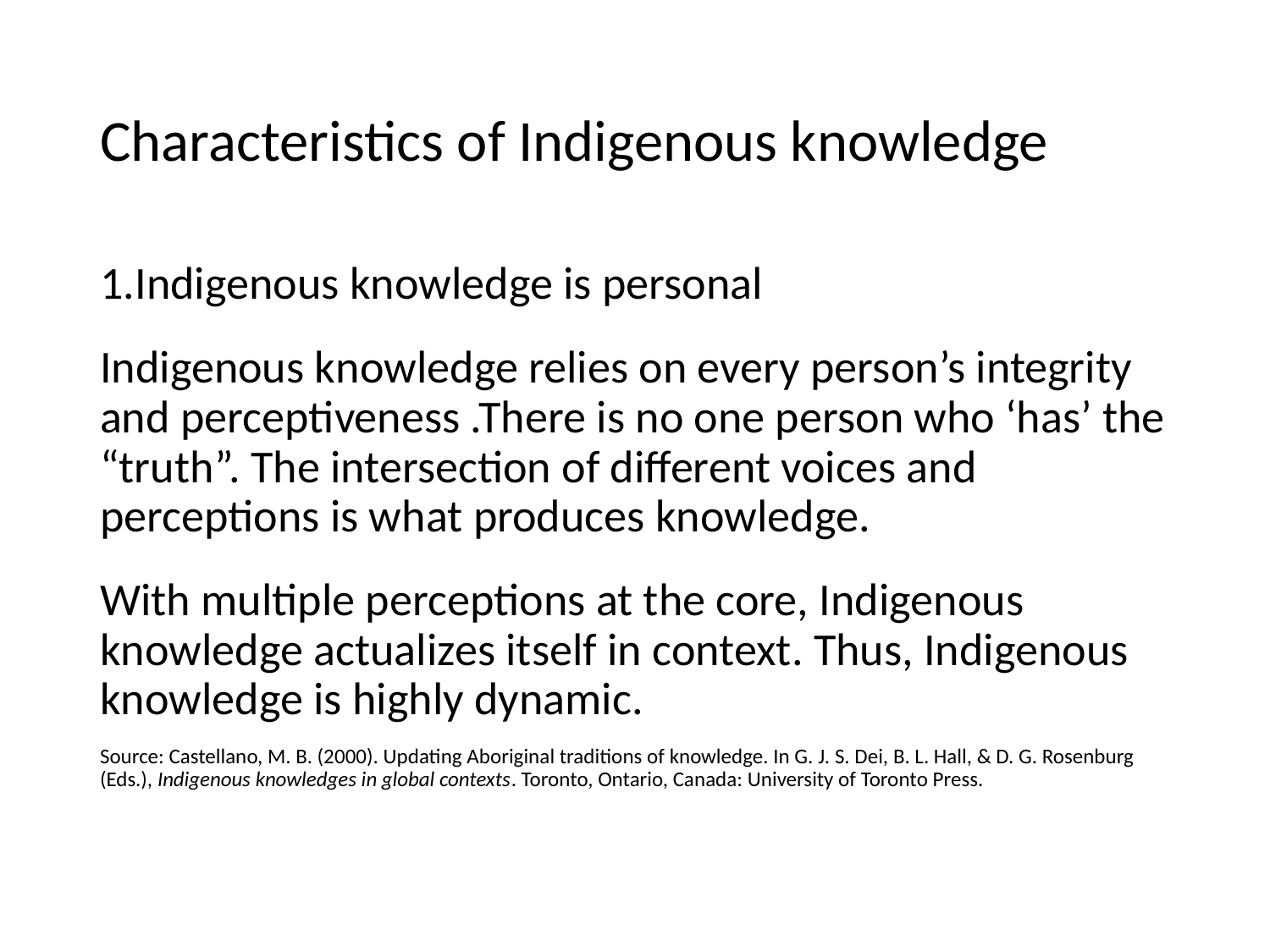

# Characteristics of Indigenous knowledge
Indigenous knowledge is personal
Indigenous knowledge relies on every person’s integrity and perceptiveness .There is no one person who ‘has’ the “truth”. The intersection of different voices and perceptions is what produces knowledge.
With multiple perceptions at the core, Indigenous knowledge actualizes itself in context. Thus, Indigenous knowledge is highly dynamic.
Source: Castellano, M. B. (2000). Updating Aboriginal traditions of knowledge. In G. J. S. Dei, B. L. Hall, & D. G. Rosenburg (Eds.), Indigenous knowledges in global contexts. Toronto, Ontario, Canada: University of Toronto Press.